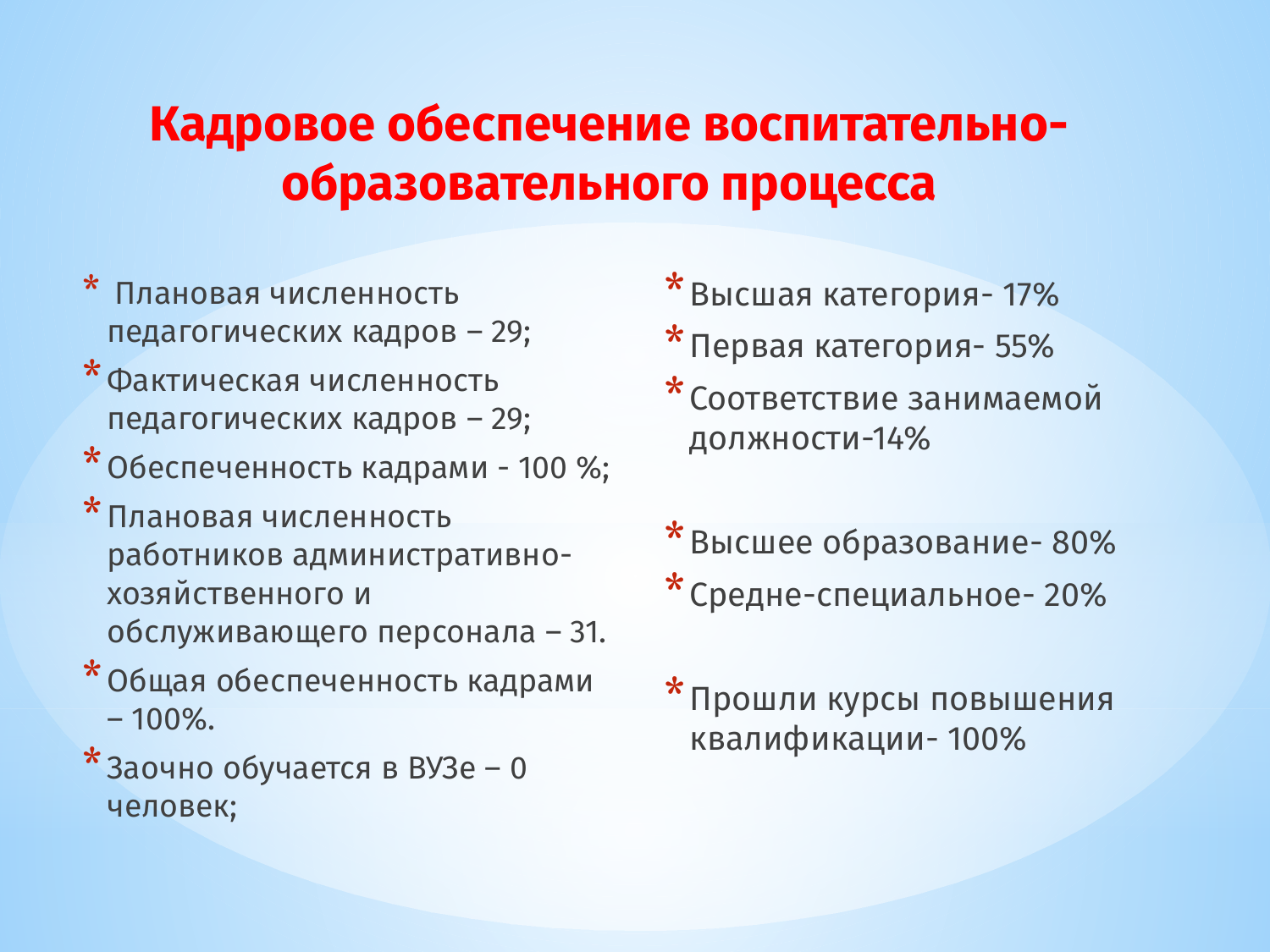

#
Кадровое обеспечение воспитательно-образовательного процесса
 Плановая численность педагогических кадров – 29;
Фактическая численность педагогических кадров – 29;
Обеспеченность кадрами - 100 %;
Плановая численность работников административно-хозяйственного и обслуживающего персонала – 31.
Общая обеспеченность кадрами – 100%.
Заочно обучается в ВУЗе – 0 человек;

Высшая категория- 17%
Первая категория- 55%
Соответствие занимаемой должности-14%

Высшее образование- 80%
Средне-специальное- 20%

Прошли курсы повышения квалификации- 100%